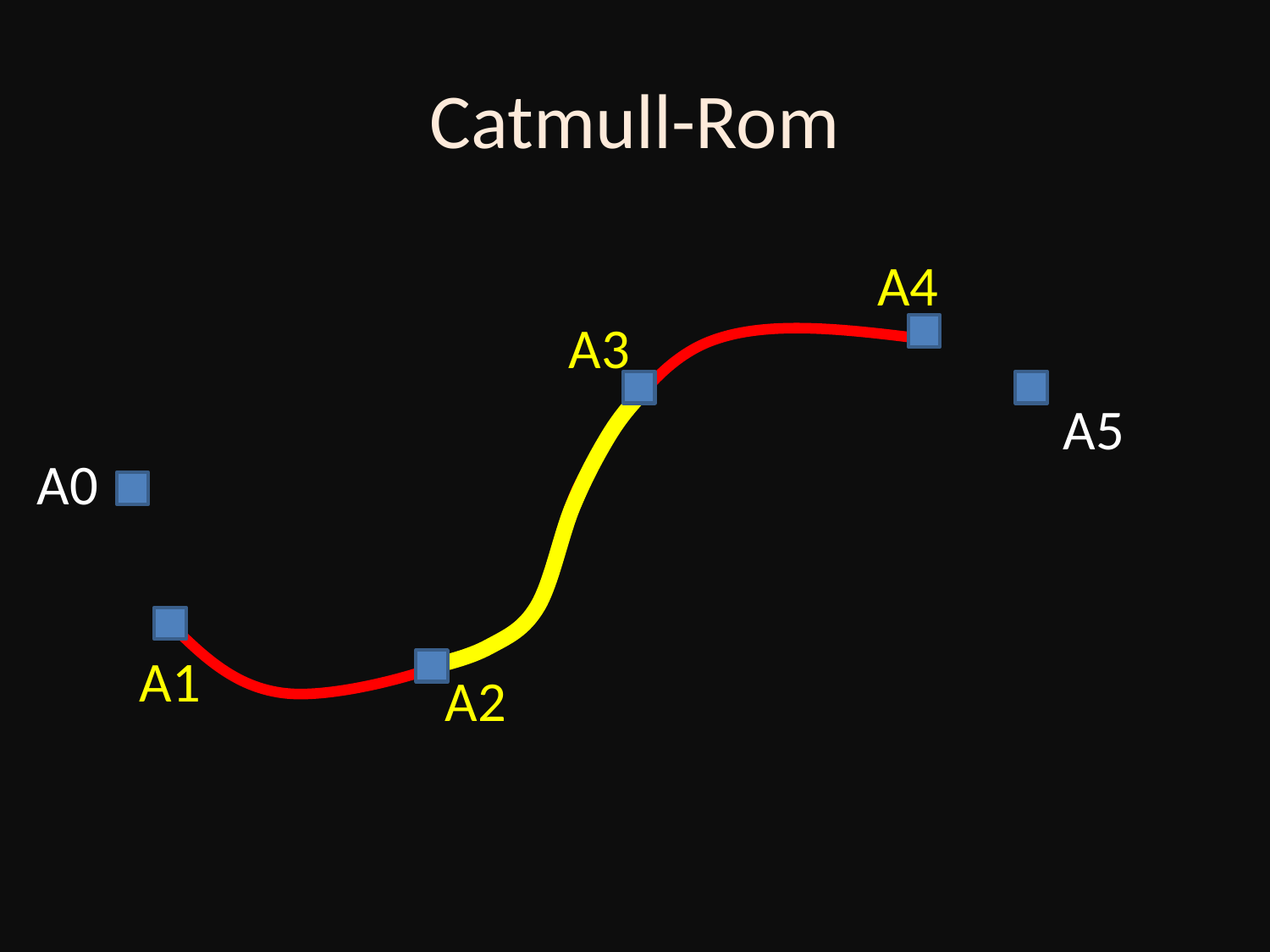

# Catmull-Rom
A4
A3

A5

A0

A1

A2